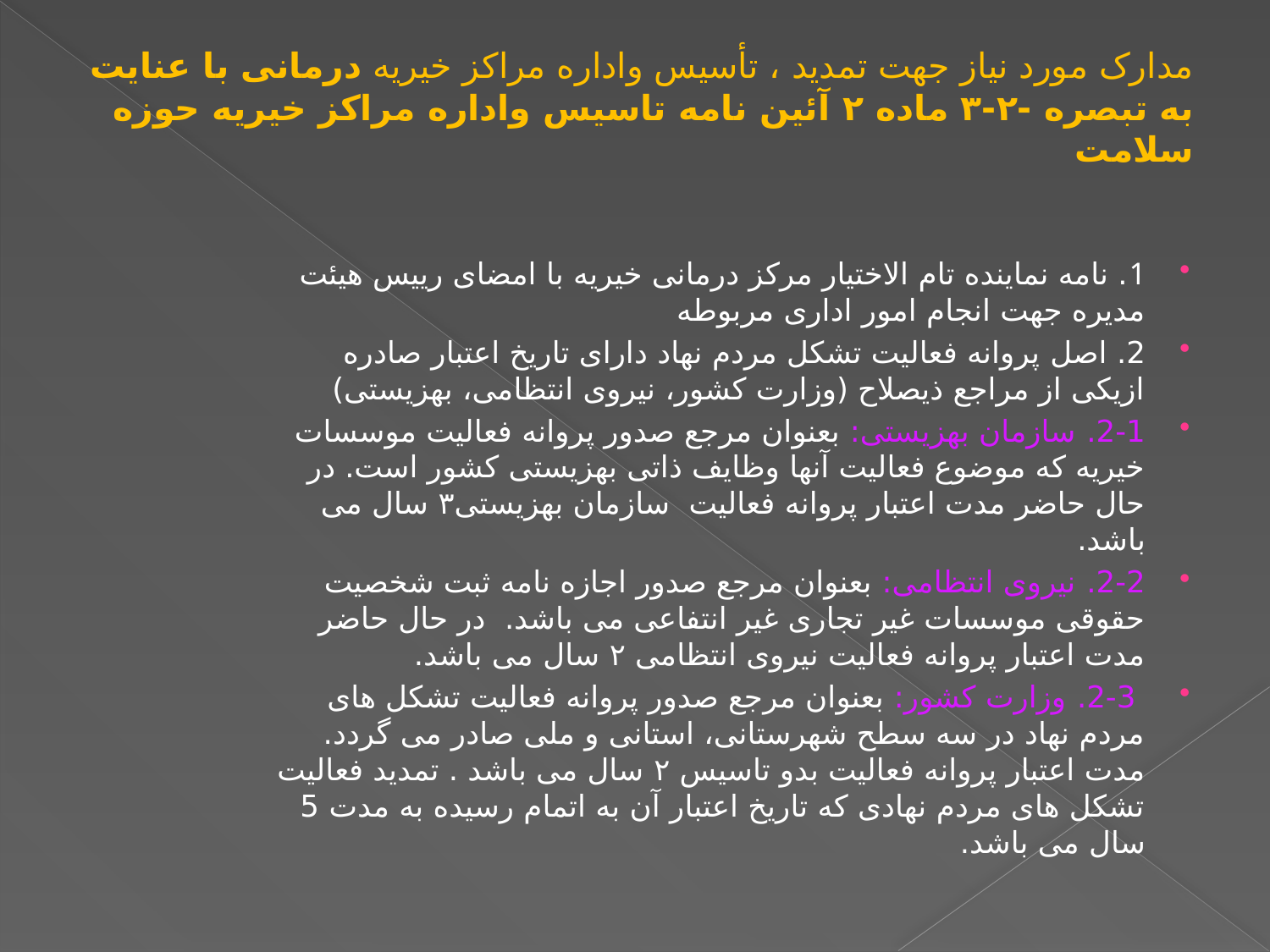

# مدارک مورد نیاز جهت تمدید ، تأسیس واداره مراکز خیریه درمانی با عنایت به تبصره -۲-۳ ماده ۲ آئین نامه تاسیس واداره مراکز خیریه حوزه سلامت
1. نامه نماینده تام الاختیار مرکز درمانی خیریه با امضای رییس هیئت مدیره جهت انجام امور اداری مربوطه
2. اصل پروانه فعالیت تشکل مردم نهاد دارای تاریخ اعتبار صادره ازیکی از مراجع ذیصلاح (وزارت کشور، نیروی انتظامی، بهزیستی)
2-1. سازمان بهزیستی: بعنوان مرجع صدور پروانه فعالیت موسسات خیریه که موضوع فعالیت آنها وظایف ذاتی بهزیستی کشور است. در حال حاضر مدت اعتبار پروانه فعالیت  سازمان بهزیستی۳ سال می باشد.
2-2. نیروی انتظامی: بعنوان مرجع صدور اجازه نامه ثبت شخصیت حقوقی موسسات غیر تجاری غیر انتفاعی می باشد.  در حال حاضر مدت اعتبار پروانه فعالیت نیروی انتظامی ۲ سال می باشد.
 2-3. وزارت کشور: بعنوان مرجع صدور پروانه فعالیت تشکل های مردم نهاد در سه سطح شهرستانی، استانی و ملی صادر می گردد. مدت اعتبار پروانه فعالیت بدو تاسیس ۲ سال می باشد . تمدید فعالیت تشکل های مردم نهادی که تاریخ اعتبار آن به اتمام رسیده به مدت 5 سال می باشد.